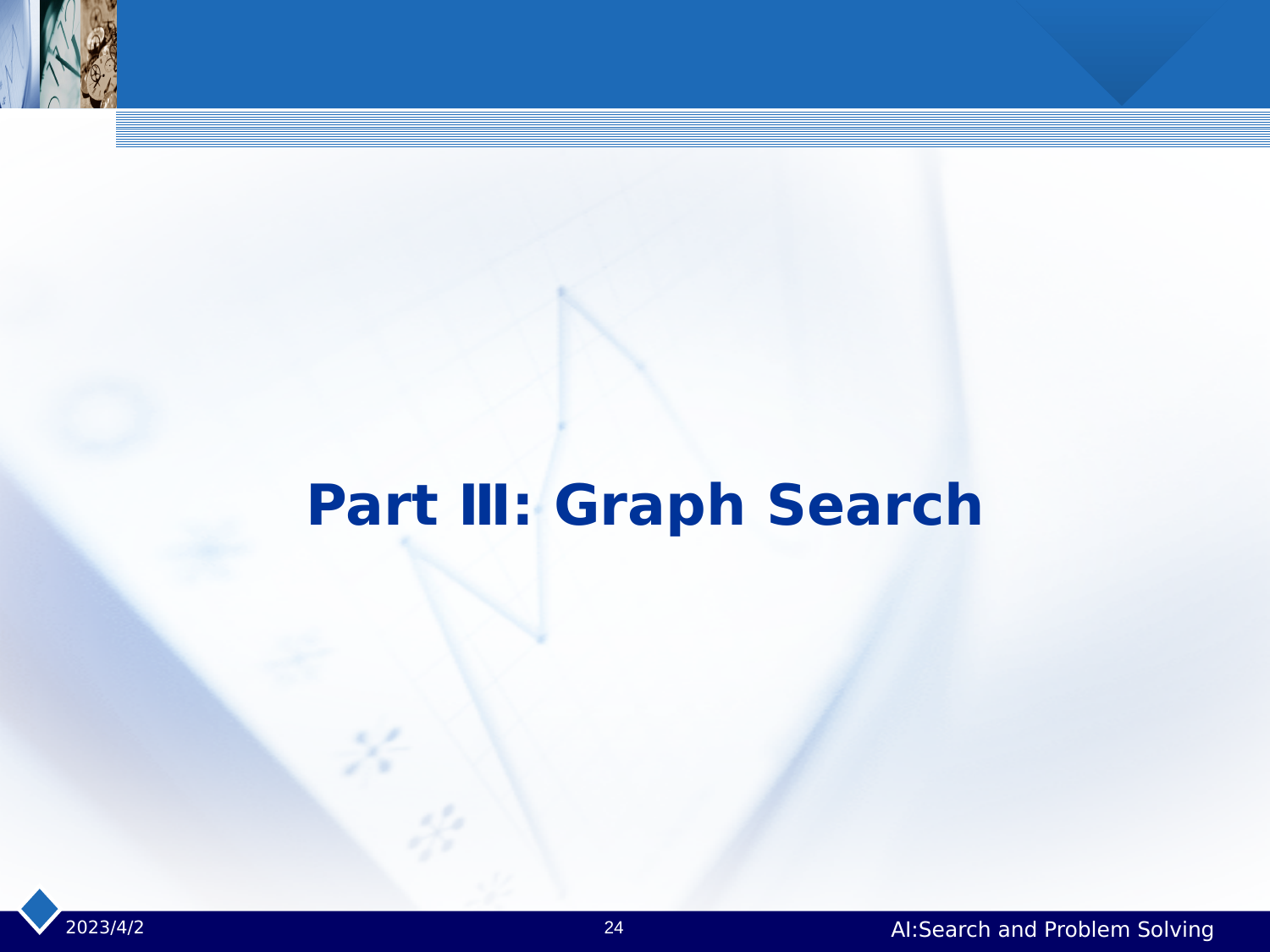

# Part Ⅲ: Graph Search
2023/4/2
24
AI:Search and Problem Solving